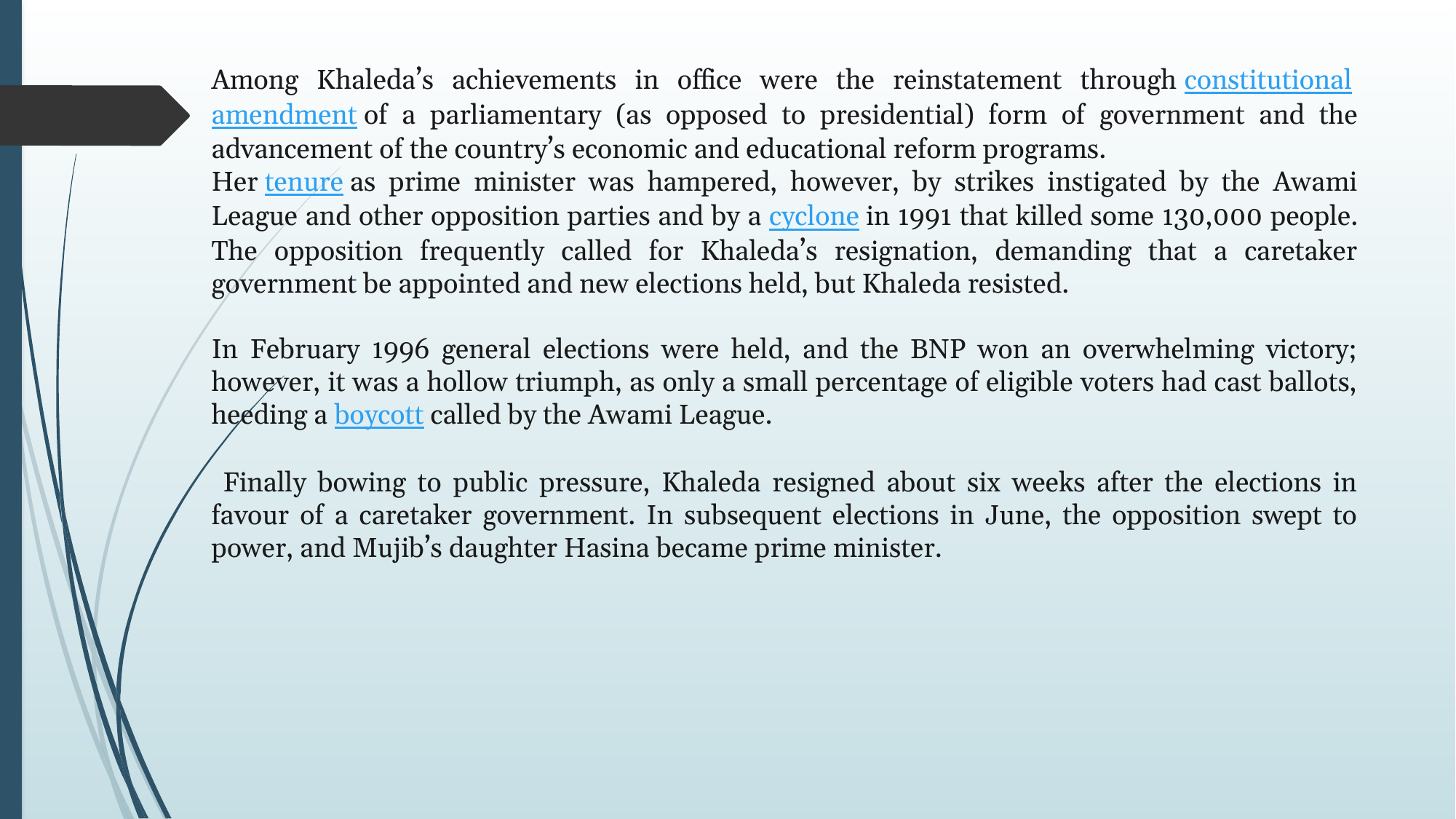

Among Khaleda’s achievements in office were the reinstatement through constitutional amendment of a parliamentary (as opposed to presidential) form of government and the advancement of the country’s economic and educational reform programs.
Her tenure as prime minister was hampered, however, by strikes instigated by the Awami League and other opposition parties and by a cyclone in 1991 that killed some 130,000 people. The opposition frequently called for Khaleda’s resignation, demanding that a caretaker government be appointed and new elections held, but Khaleda resisted.

In February 1996 general elections were held, and the BNP won an overwhelming victory; however, it was a hollow triumph, as only a small percentage of eligible voters had cast ballots, heeding a boycott called by the Awami League.

 Finally bowing to public pressure, Khaleda resigned about six weeks after the elections in favour of a caretaker government. In subsequent elections in June, the opposition swept to power, and Mujib’s daughter Hasina became prime minister.